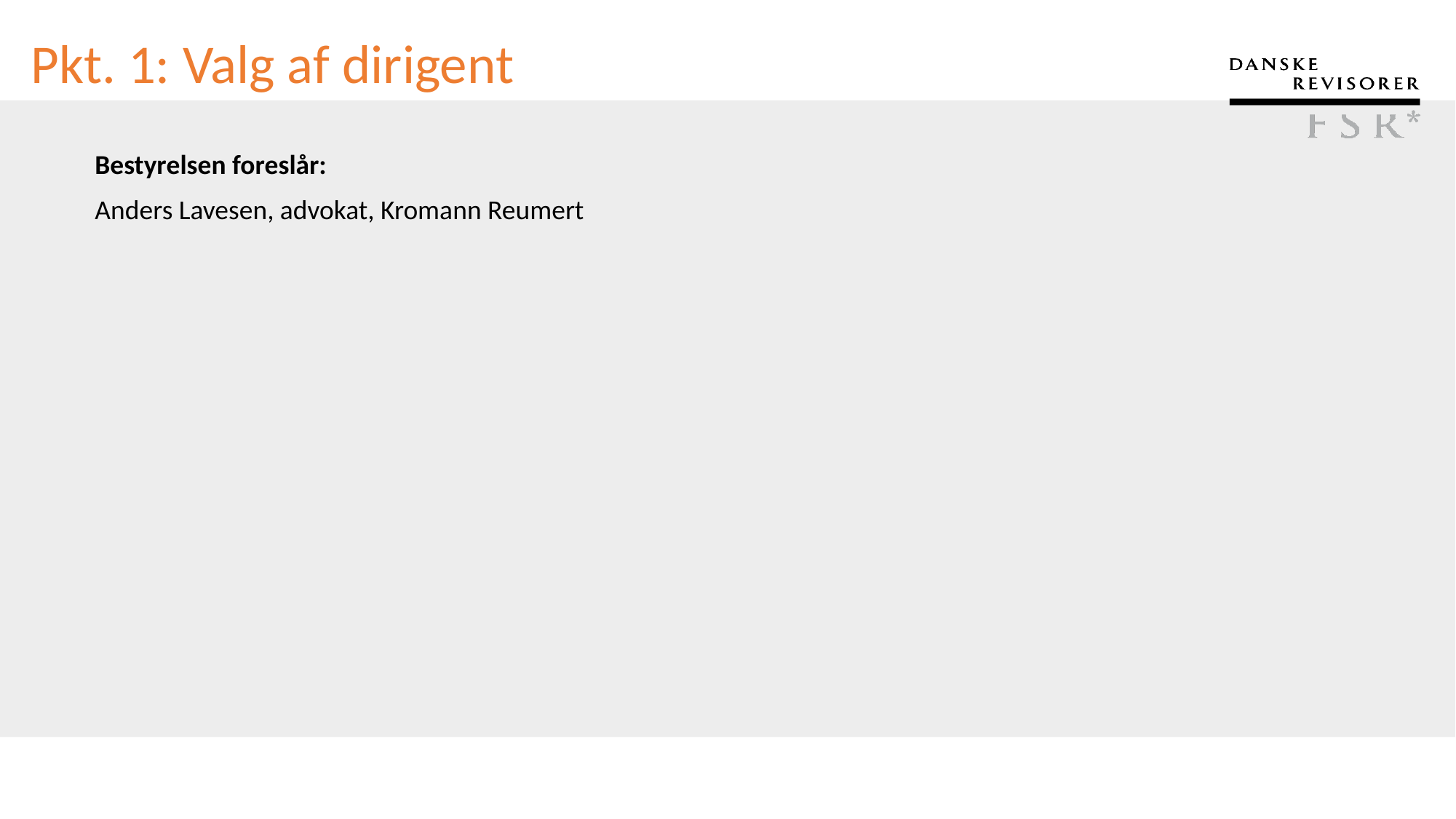

# Pkt. 1: Valg af dirigent
Bestyrelsen foreslår:
Anders Lavesen, advokat, Kromann Reumert